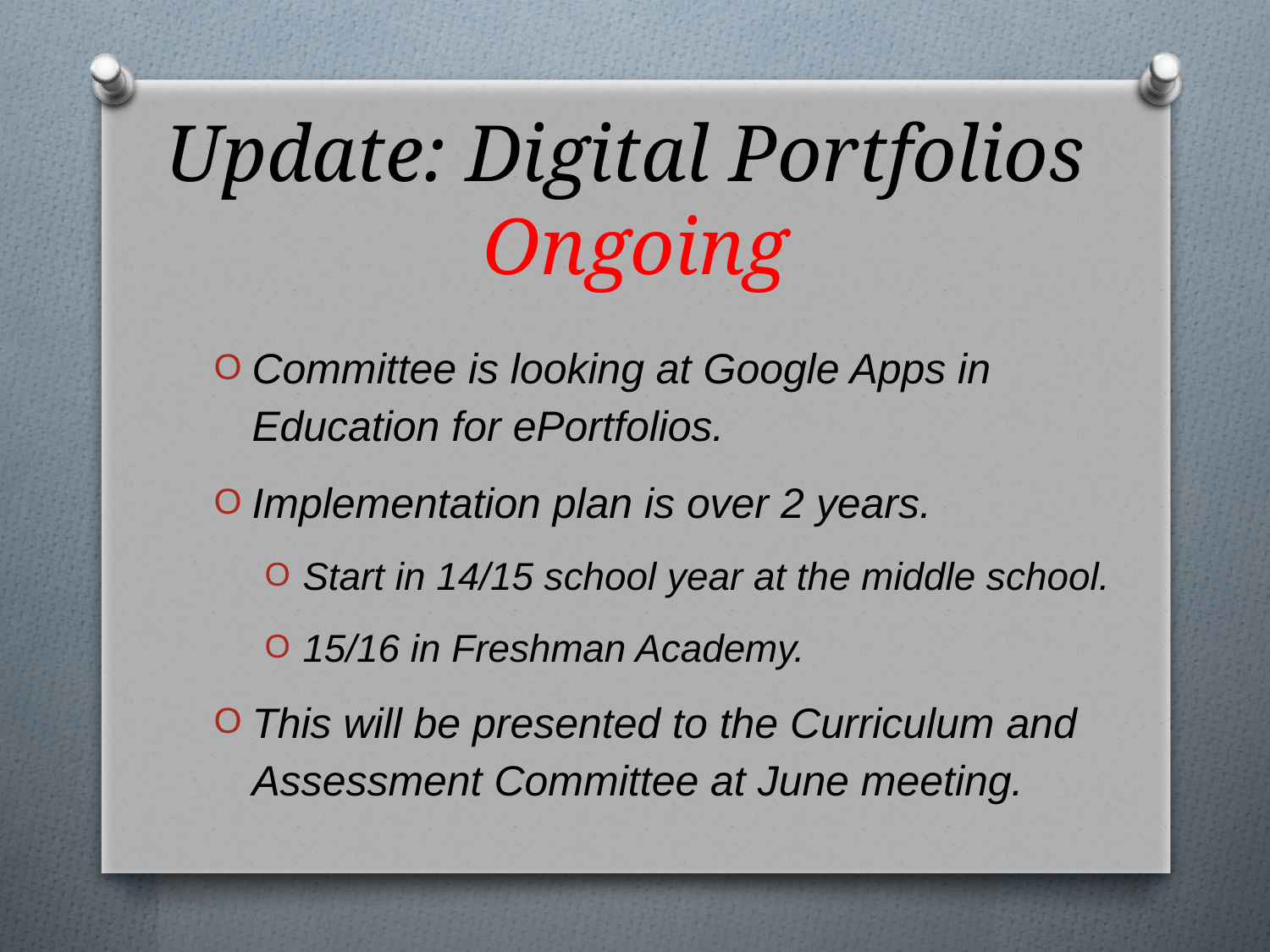

# Update: Digital Portfolios  Ongoing
Committee is looking at Google Apps in Education for ePortfolios.
Implementation plan is over 2 years.
Start in 14/15 school year at the middle school.
15/16 in Freshman Academy.
This will be presented to the Curriculum and Assessment Committee at June meeting.